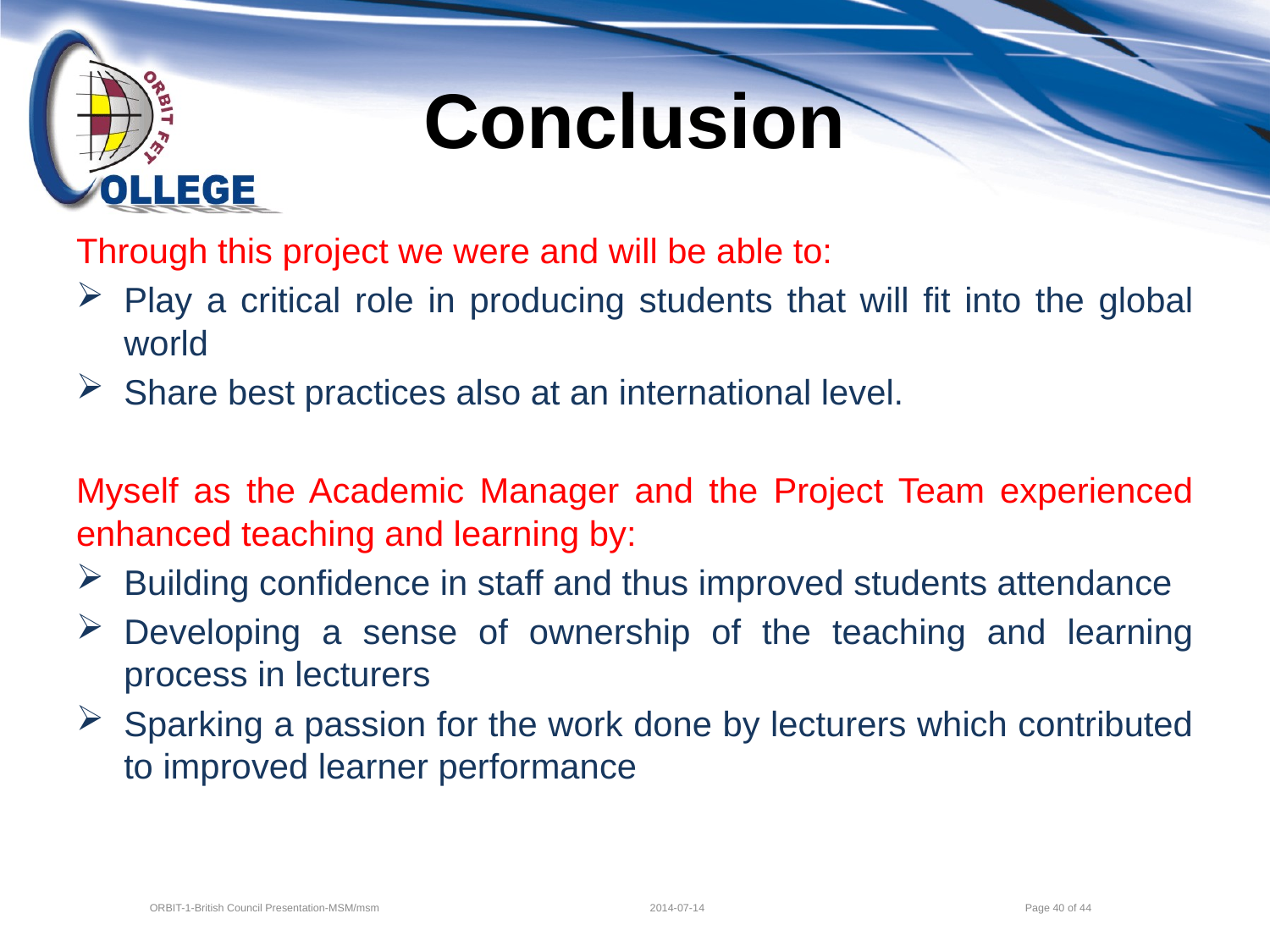

# Conclusion
Through this project we were and will be able to:
Play a critical role in producing students that will fit into the global world
Share best practices also at an international level.

Myself as the Academic Manager and the Project Team experienced enhanced teaching and learning by:
Building confidence in staff and thus improved students attendance
Developing a sense of ownership of the teaching and learning process in lecturers
Sparking a passion for the work done by lecturers which contributed to improved learner performance

ORBIT-1-British Council Presentation-MSM/msm
2014-07-14
Page 40 of 44